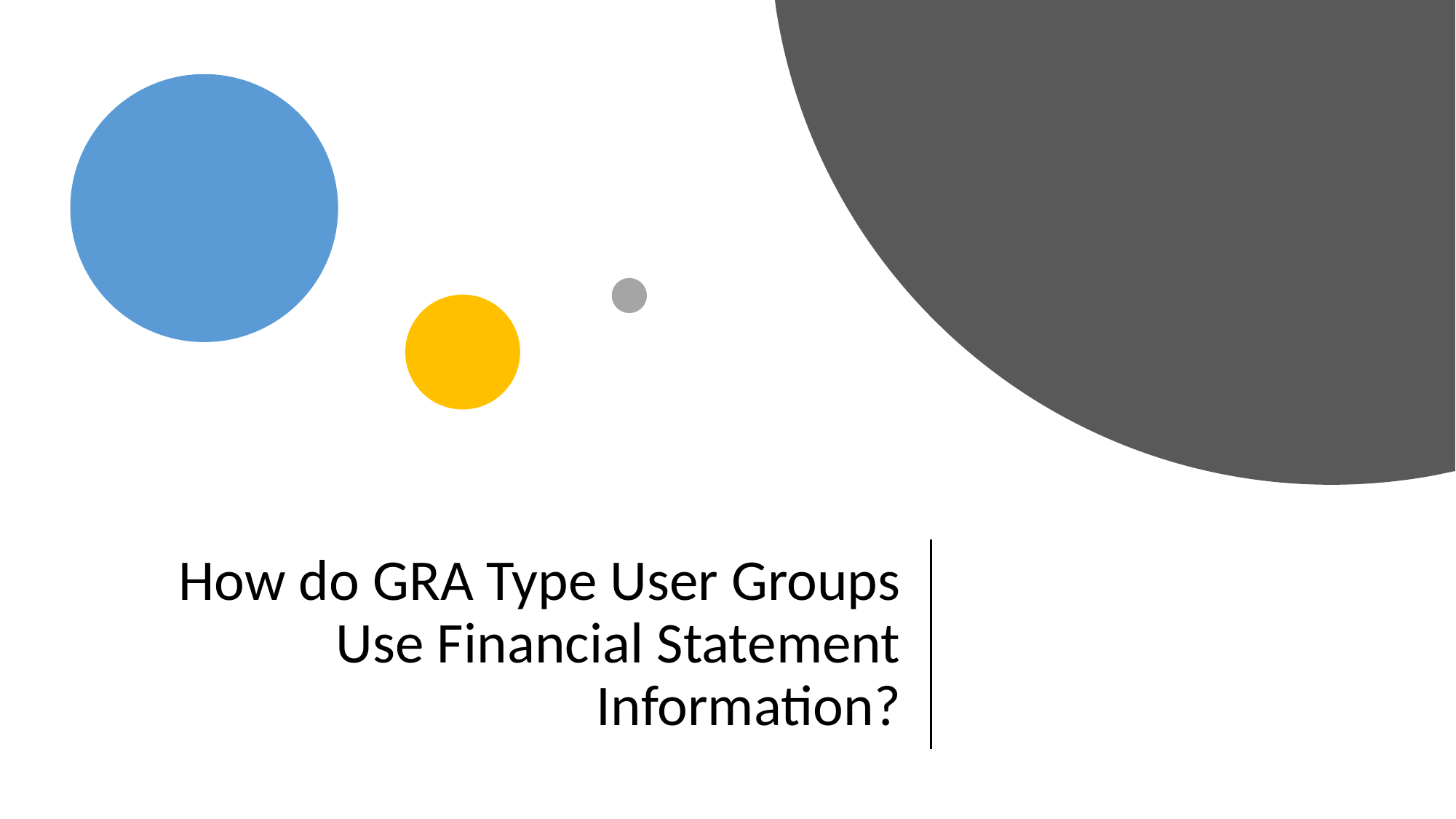

# How do GRA Type User Groups Use Financial Statement Information?